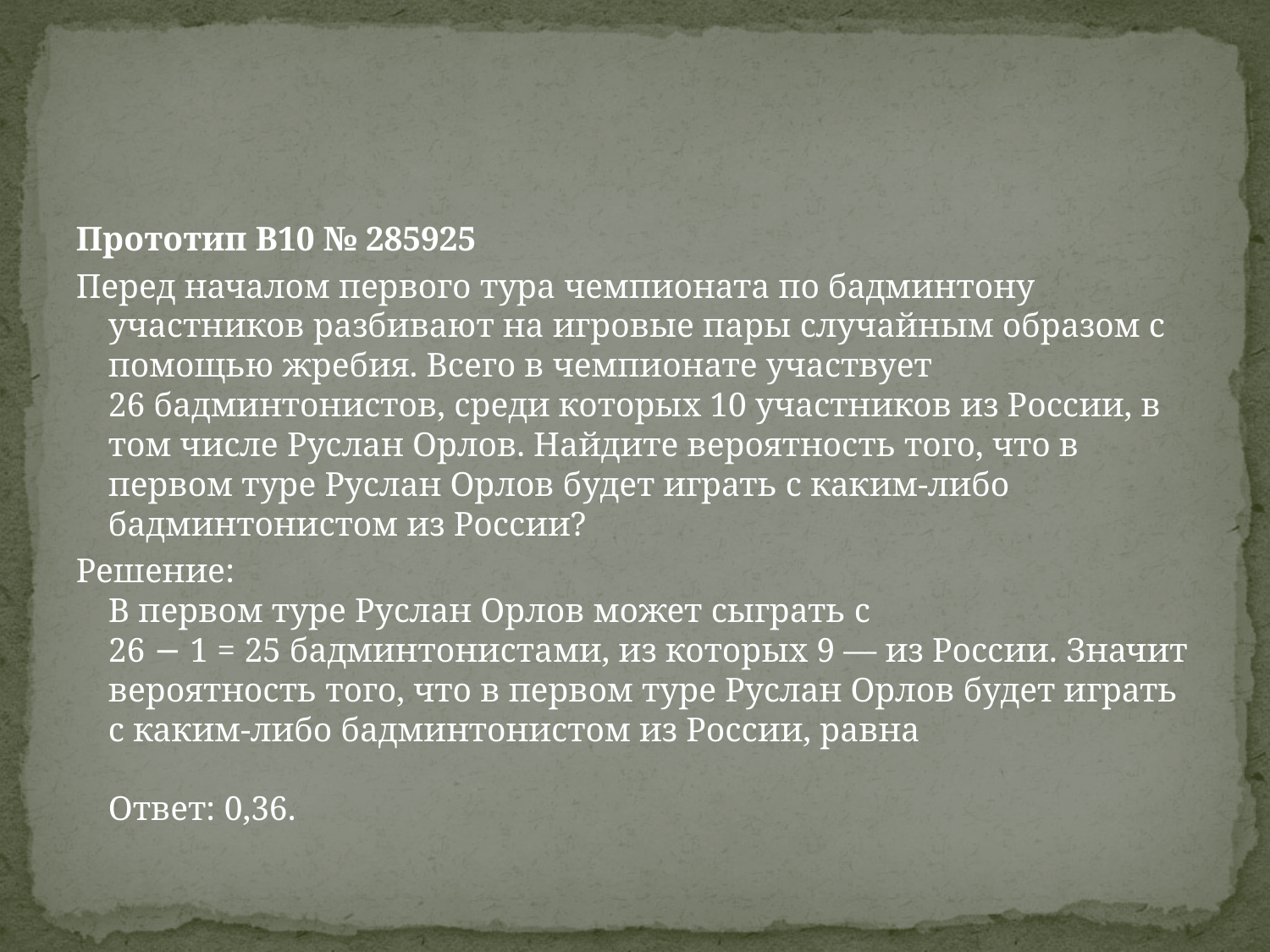

#
Прототип B10 № 285925
Перед началом первого тура чемпионата по бадминтону участников разбивают на игровые пары случайным образом с помощью жребия. Всего в чемпионате участвует 26 бадминтонистов, среди которых 10 участников из России, в том числе Руслан Орлов. Найдите вероятность того, что в первом туре Руслан Орлов будет играть с каким-либо бадминтонистом из России?
Решeние:
В первом туре Руслан Орлов может сыграть с 26 − 1 = 25 бадминтонистами, из которых 9 — из России. Значит вероятность того, что в первом туре Руслан Орлов будет играть с каким-либо бадминтонистом из России, равна 
Ответ: 0,36.